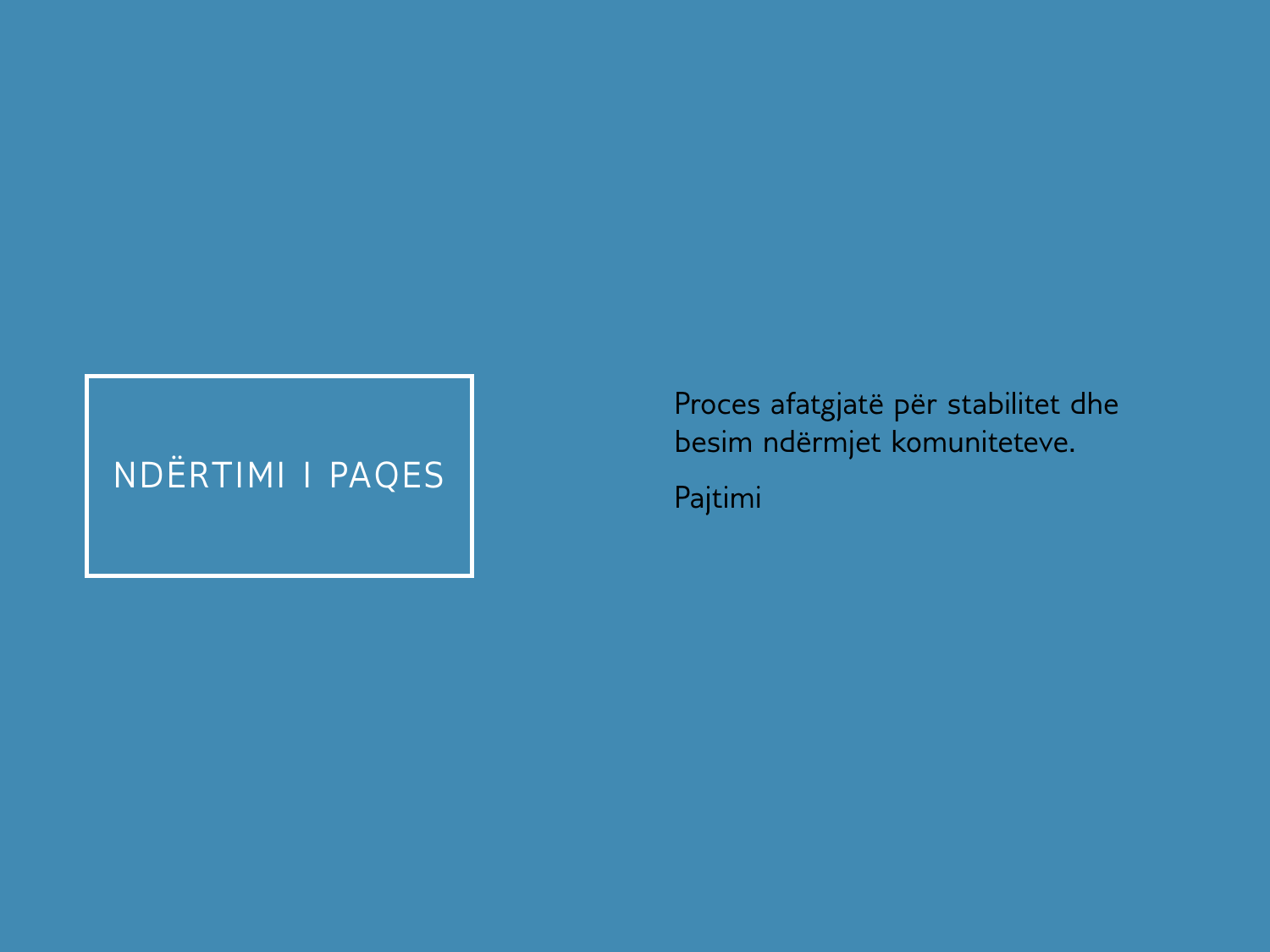

Proces afatgjatë për stabilitet dhe besim ndërmjet komuniteteve.
Pajtimi

# Ndërtimi i Paqes